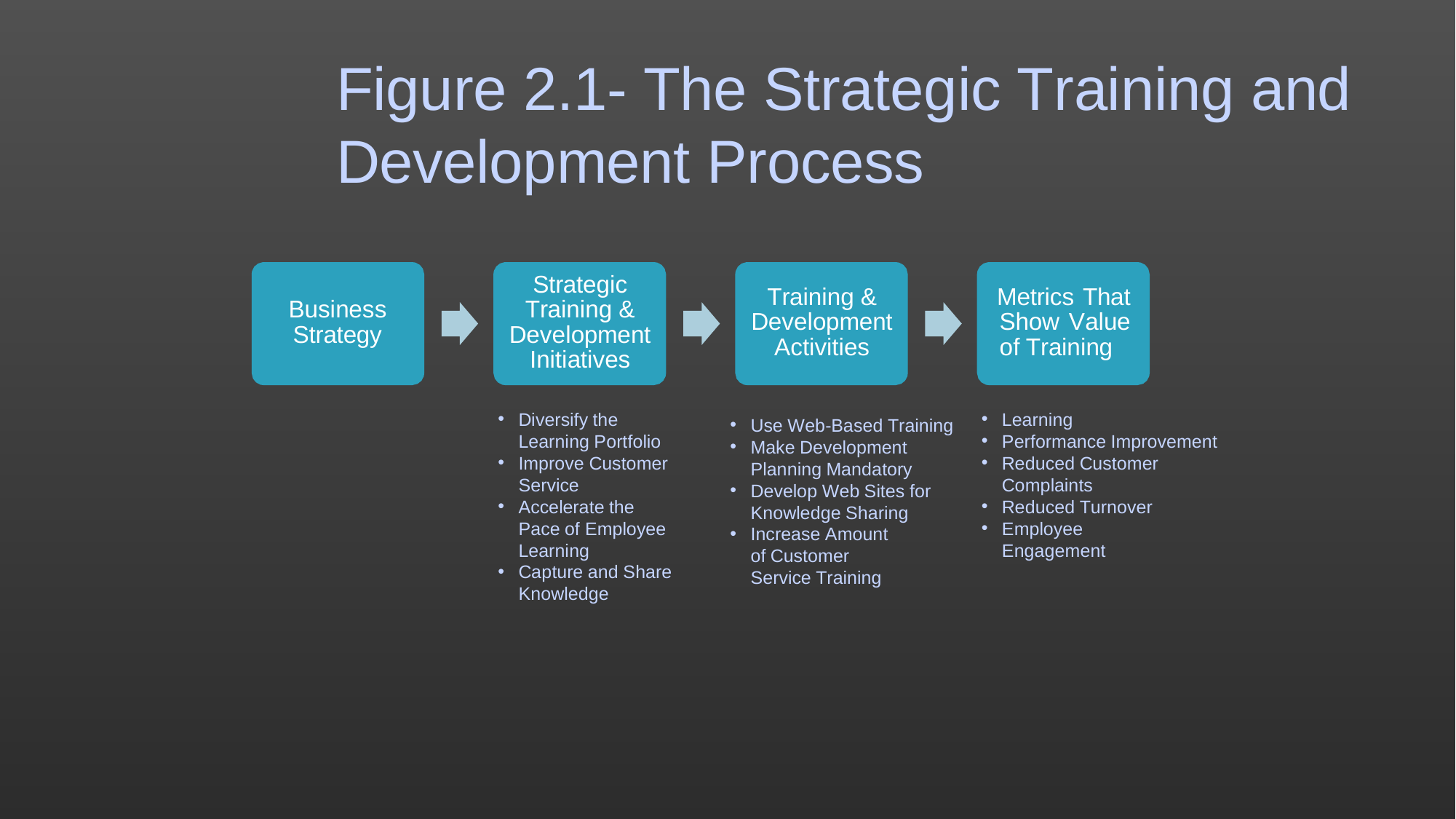

2-10
# Figure 2.1- The Strategic Training and
Development Process

Strategic Training & Development Initiatives
Training & Development Activities
Metrics That Show Value of Training
Business Strategy

Learning
Performance Improvement
Reduced Customer Complaints
Reduced Turnover
Employee Engagement
Diversify the Learning Portfolio
Improve Customer Service
Accelerate the Pace of Employee Learning
Capture and Share Knowledge
Use Web-Based Training
Make Development
Planning Mandatory
Develop Web Sites for Knowledge Sharing
Increase Amount of Customer Service Training